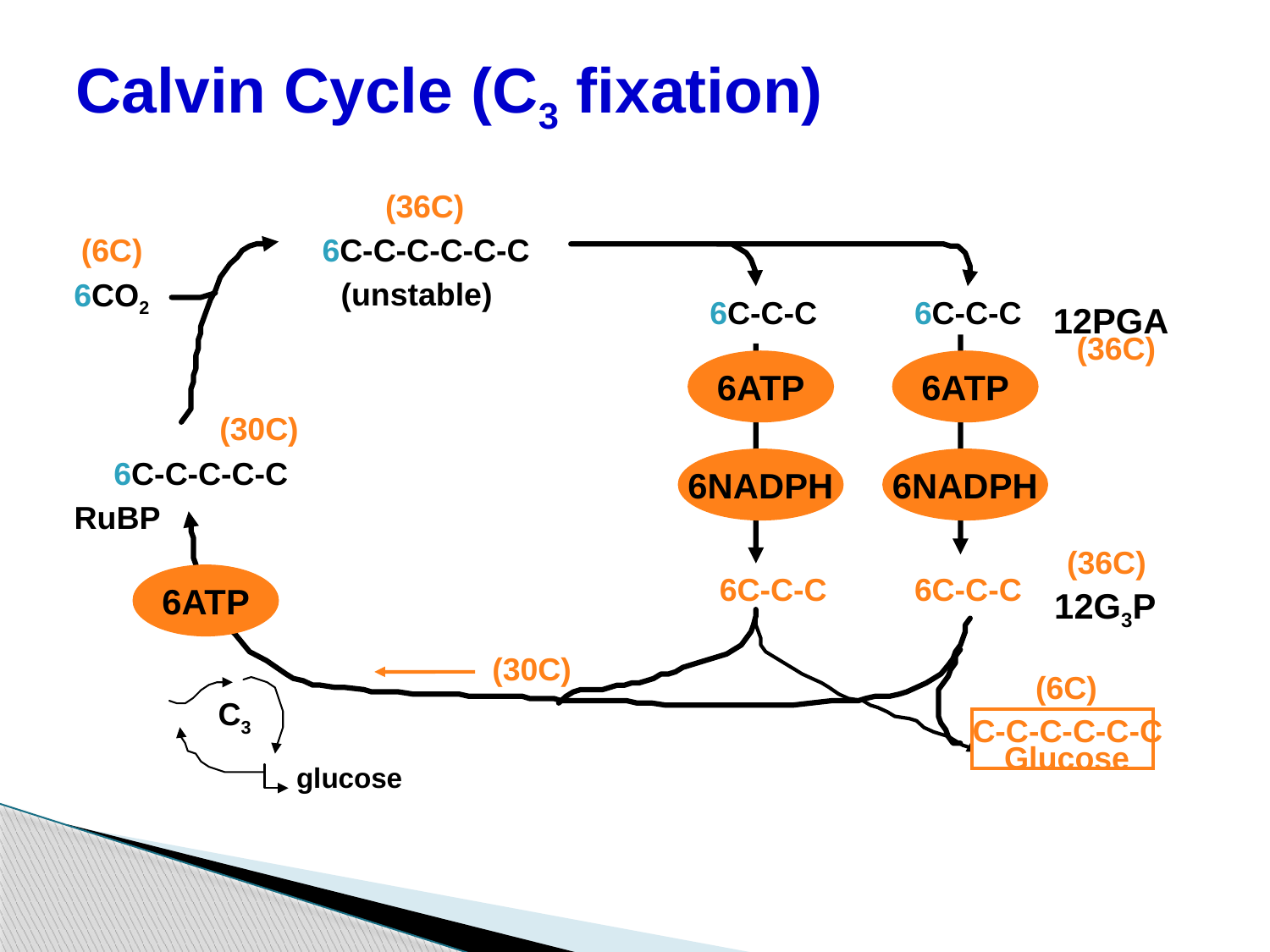

# Calvin Cycle (C3 fixation)
(36C)
(6C)
6C-C-C-C-C-C

(unstable)
6CO2
6C-C-C
6C-C-C
12PGA

(36C)

6ATP
6ATP
(30C)
6C-C-C-C-C
6NADPH
6NADPH
RuBP

(36C)
6C-C-C
6C-C-C
6ATP
12G3P

(30C)

(6C)

C-C-C-C-C-C

Glucose

C3

glucose